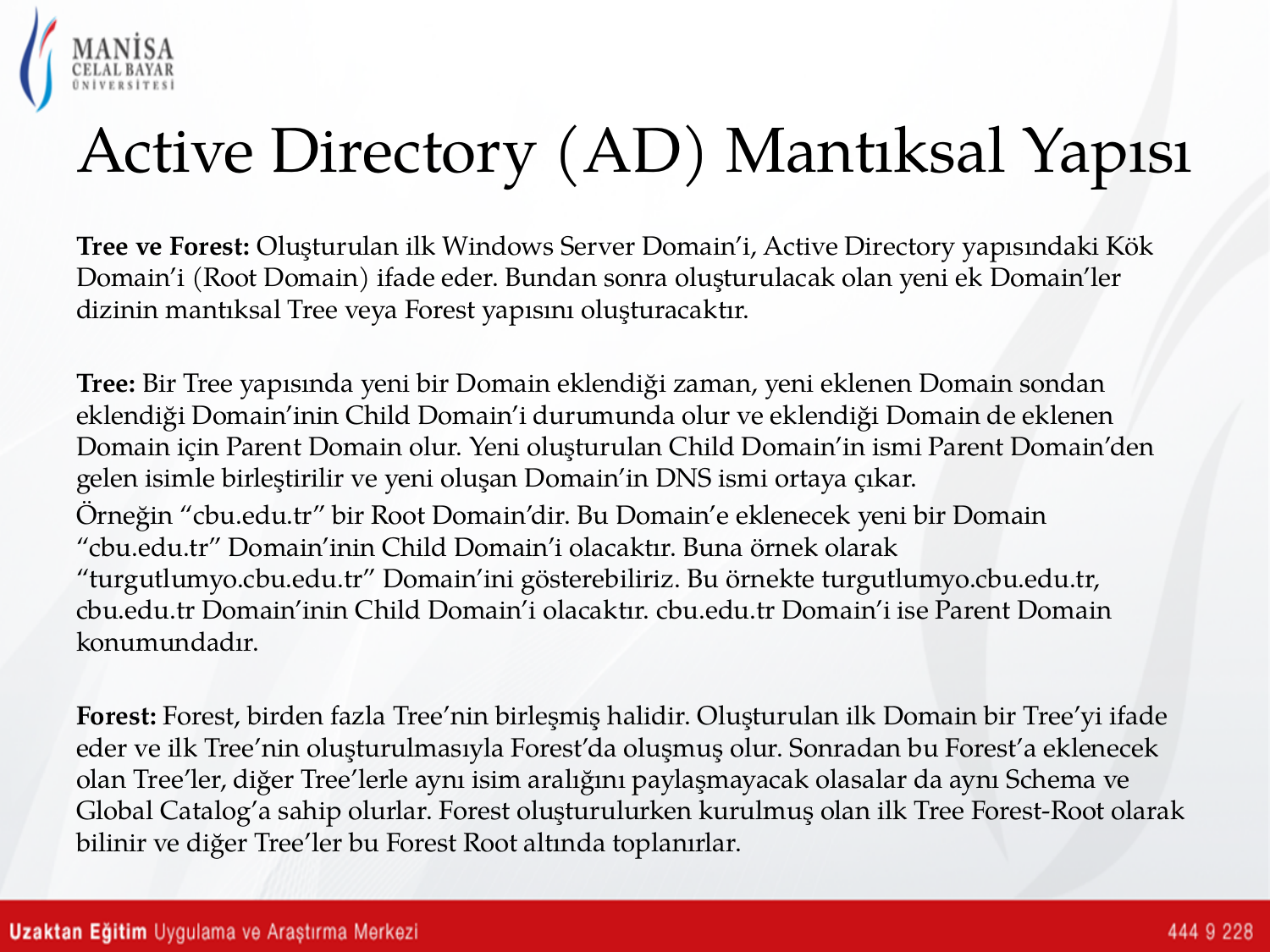

# Active Directory (AD) Mantıksal Yapısı
Tree ve Forest: Oluşturulan ilk Windows Server Domain’i, Active Directory yapısındaki Kök Domain’i (Root Domain) ifade eder. Bundan sonra oluşturulacak olan yeni ek Domain’ler dizinin mantıksal Tree veya Forest yapısını oluşturacaktır.

Tree: Bir Tree yapısında yeni bir Domain eklendiği zaman, yeni eklenen Domain sondan eklendiği Domain’inin Child Domain’i durumunda olur ve eklendiği Domain de eklenen Domain için Parent Domain olur. Yeni oluşturulan Child Domain’in ismi Parent Domain’den gelen isimle birleştirilir ve yeni oluşan Domain’in DNS ismi ortaya çıkar.
Örneğin “cbu.edu.tr” bir Root Domain’dir. Bu Domain’e eklenecek yeni bir Domain “cbu.edu.tr” Domain’inin Child Domain’i olacaktır. Buna örnek olarak “turgutlumyo.cbu.edu.tr” Domain’ini gösterebiliriz. Bu örnekte turgutlumyo.cbu.edu.tr, cbu.edu.tr Domain’inin Child Domain’i olacaktır. cbu.edu.tr Domain’i ise Parent Domain konumundadır.

Forest: Forest, birden fazla Tree’nin birleşmiş halidir. Oluşturulan ilk Domain bir Tree’yi ifade eder ve ilk Tree’nin oluşturulmasıyla Forest’da oluşmuş olur. Sonradan bu Forest’a eklenecek olan Tree’ler, diğer Tree’lerle aynı isim aralığını paylaşmayacak olasalar da aynı Schema ve Global Catalog’a sahip olurlar. Forest oluşturulurken kurulmuş olan ilk Tree Forest-Root olarak bilinir ve diğer Tree’ler bu Forest Root altında toplanırlar.